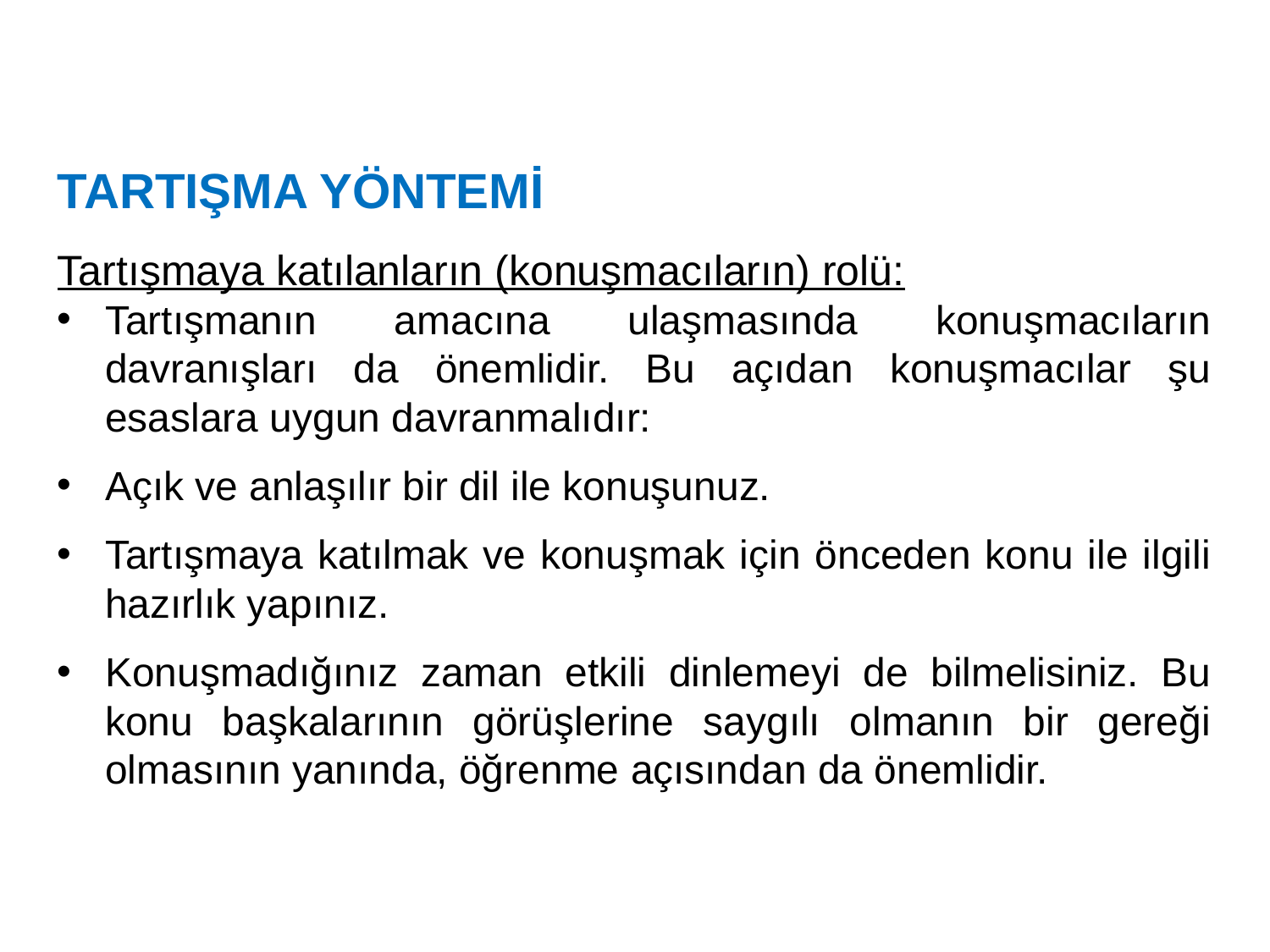

TARTIŞMA YÖNTEMİ
Tartışmaya katılanların (konuşmacıların) rolü:
Tartışmanın amacına ulaşmasında konuşmacıların davranışları da önemlidir. Bu açıdan konuşmacılar şu esaslara uygun davranmalıdır:
Açık ve anlaşılır bir dil ile konuşunuz.
Tartışmaya katılmak ve konuşmak için önceden konu ile ilgili hazırlık yapınız.
Konuşmadığınız zaman etkili dinlemeyi de bilmelisiniz. Bu konu başkalarının görüşlerine saygılı olmanın bir gereği olmasının yanında, öğrenme açısından da önemlidir.